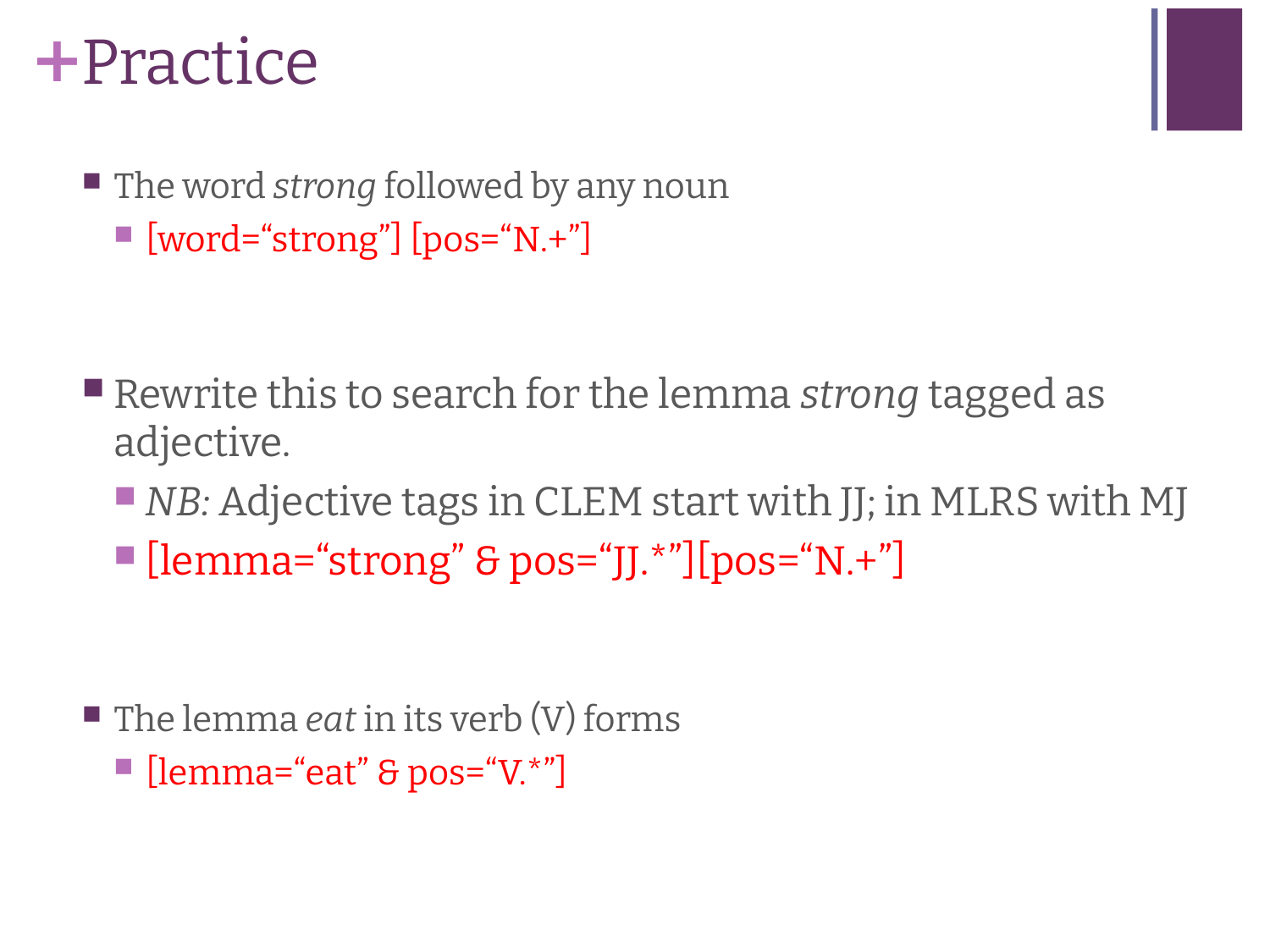

# Practice
The word strong followed by any noun
[word=“strong”] [pos=“N.+”]

Rewrite this to search for the lemma strong tagged as adjective.
NB: Adjective tags in CLEM start with JJ; in MLRS with MJ
[lemma=“strong” & pos=“JJ.*”][pos=“N.+”]

The lemma eat in its verb (V) forms
[lemma=“eat” & pos=“V.*”]